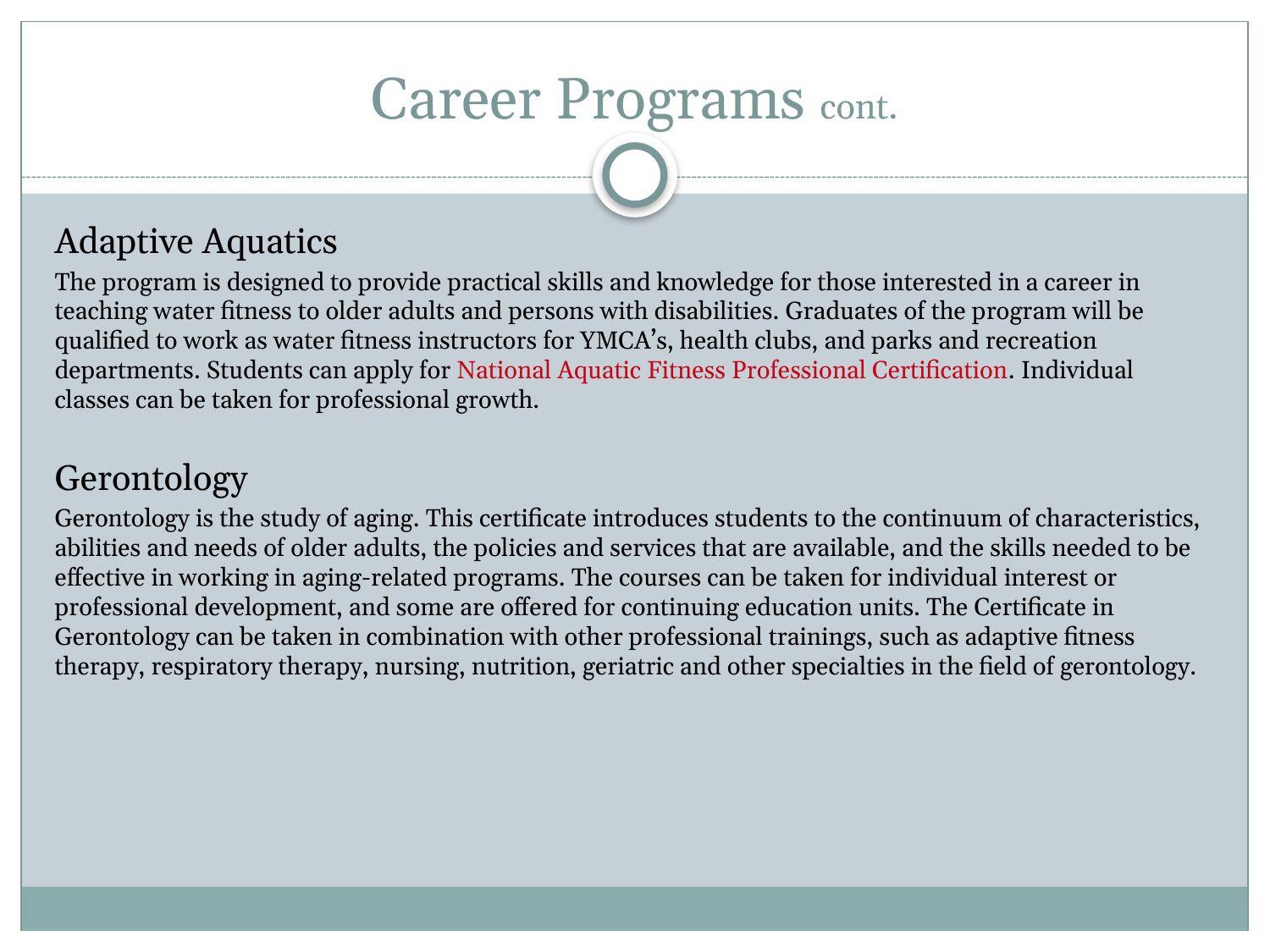

# Career Programs cont.
Adaptive Aquatics
The program is designed to provide practical skills and knowledge for those interested in a career in teaching water fitness to older adults and persons with disabilities. Graduates of the program will be qualified to work as water fitness instructors for YMCA’s, health clubs, and parks and recreation departments. Students can apply for National Aquatic Fitness Professional Certification. Individual classes can be taken for professional growth.

Gerontology
Gerontology is the study of aging. This certificate introduces students to the continuum of characteristics, abilities and needs of older adults, the policies and services that are available, and the skills needed to be effective in working in aging-related programs. The courses can be taken for individual interest or professional development, and some are offered for continuing education units. The Certificate in Gerontology can be taken in combination with other professional trainings, such as adaptive fitness therapy, respiratory therapy, nursing, nutrition, geriatric and other specialties in the field of gerontology.